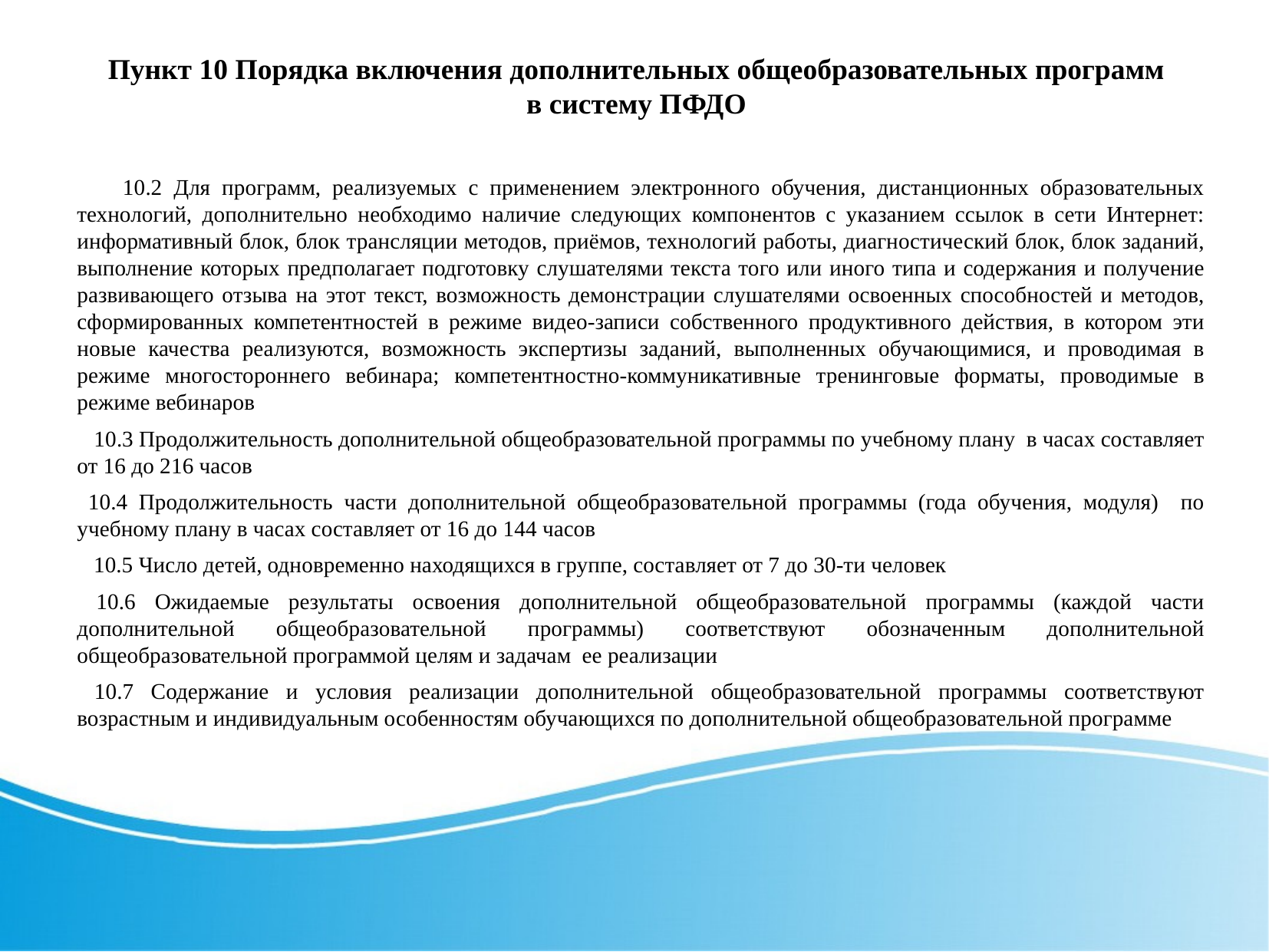

Пункт 10 Порядка включения дополнительных общеобразовательных программ
в систему ПФДО
    10.2 Для программ, реализуемых с применением электронного обучения, дистанционных образовательных технологий, дополнительно необходимо наличие следующих компонентов с указанием ссылок в сети Интернет: информативный блок, блок трансляции методов, приёмов, технологий работы, диагностический блок, блок заданий, выполнение которых предполагает подготовку слушателями текста того или иного типа и содержания и получение развивающего отзыва на этот текст, возможность демонстрации слушателями освоенных способностей и методов, сформированных компетентностей в режиме видео-записи собственного продуктивного действия, в котором эти новые качества реализуются, возможность экспертизы заданий, выполненных обучающимися, и проводимая в режиме многостороннего вебинара; компетентностно-коммуникативные тренинговые форматы, проводимые в режиме вебинаров
   10.3 Продолжительность дополнительной общеобразовательной программы по учебному плану  в часах составляет от 16 до 216 часов
 10.4 Продолжительность части дополнительной общеобразовательной программы (года обучения, модуля)  по учебному плану в часах составляет от 16 до 144 часов
   10.5 Число детей, одновременно находящихся в группе, составляет от 7 до 30-ти человек
 10.6 Ожидаемые результаты освоения дополнительной общеобразовательной программы (каждой части дополнительной общеобразовательной программы) соответствуют обозначенным дополнительной общеобразовательной программой целям и задачам  ее реализации
 10.7 Содержание и условия реализации дополнительной общеобразовательной программы соответствуют возрастным и индивидуальным особенностям обучающихся по дополнительной общеобразовательной программе